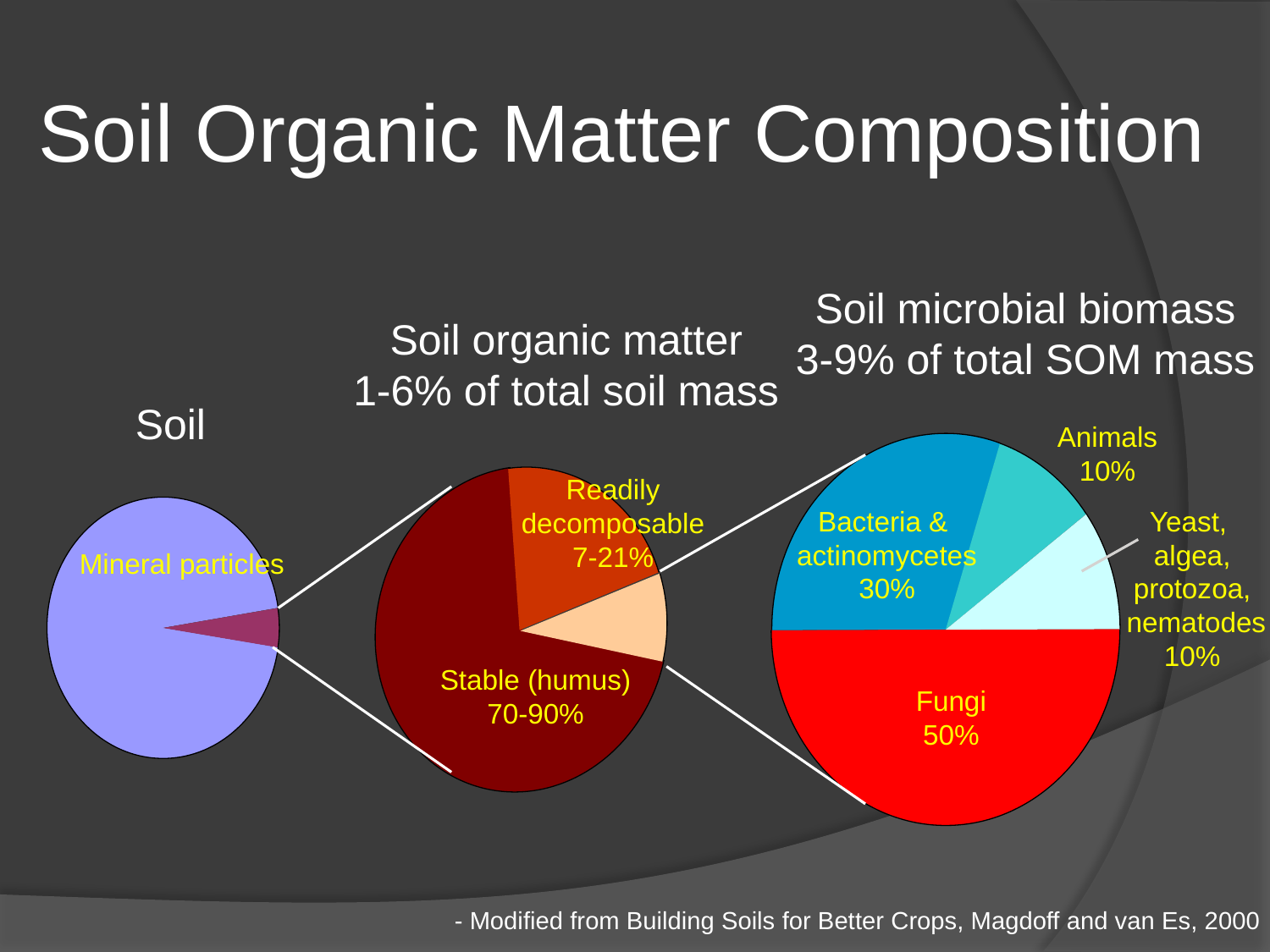

# Soil Organic Matter Composition
Soil microbial biomass
3-9% of total SOM mass
Soil organic matter
1-6% of total soil mass
Soil

Animals
10%

Readily
decomposable
7-21%

Bacteria &
actinomycetes
30%
Yeast,
algea,
protozoa,
 nematodes
10%

Mineral particles

Stable (humus)
70-90%

Fungi
50%
- Modified from Building Soils for Better Crops, Magdoff and van Es, 2000